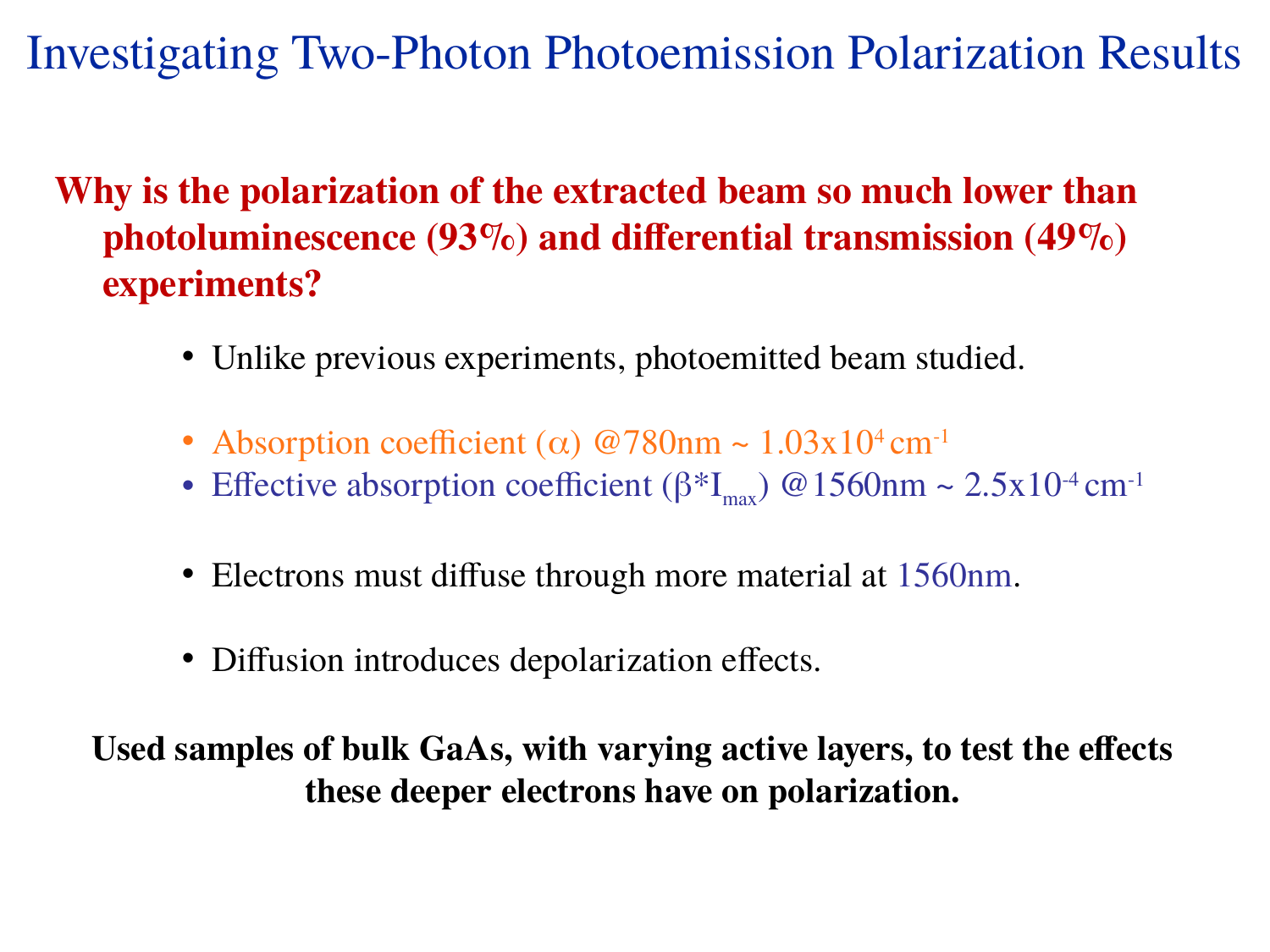

# Investigating Two-Photon Photoemission Polarization Results
Why is the polarization of the extracted beam so much lower than photoluminescence (93%) and differential transmission (49%) experiments?
Unlike previous experiments, photoemitted beam studied.

Absorption coefficient (α) @780nm ~ 1.03x104 cm-1
Effective absorption coefficient (β*Imax) @1560nm ~ 2.5x10-4 cm-1

Electrons must diffuse through more material at 1560nm.

Diffusion introduces depolarization effects.
Used samples of bulk GaAs, with varying active layers, to test the effects these deeper electrons have on polarization.